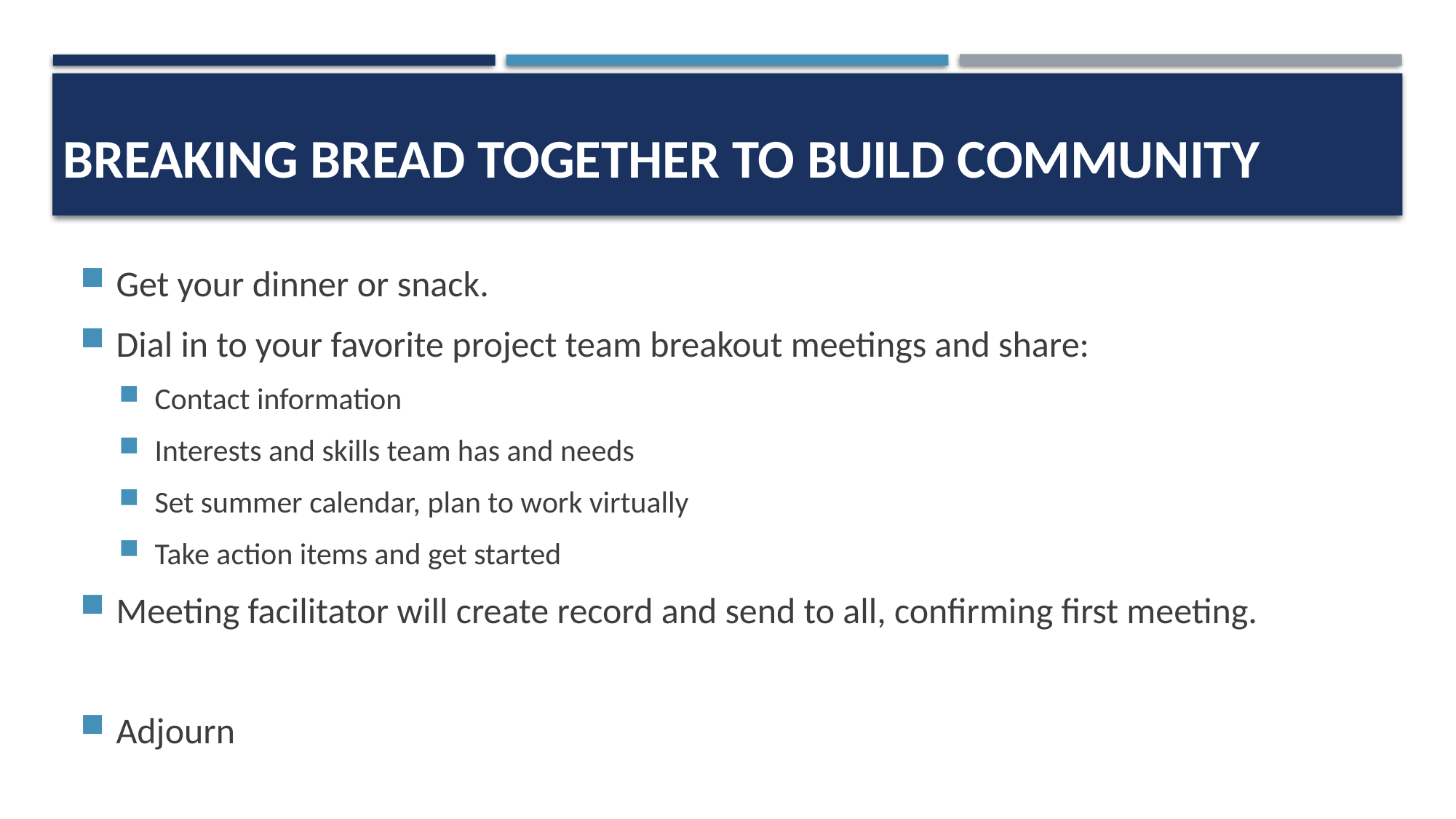

# Breaking bread together to build community
Get your dinner or snack.
Dial in to your favorite project team breakout meetings and share:
Contact information
Interests and skills team has and needs
Set summer calendar, plan to work virtually
Take action items and get started
Meeting facilitator will create record and send to all, confirming first meeting.

Adjourn